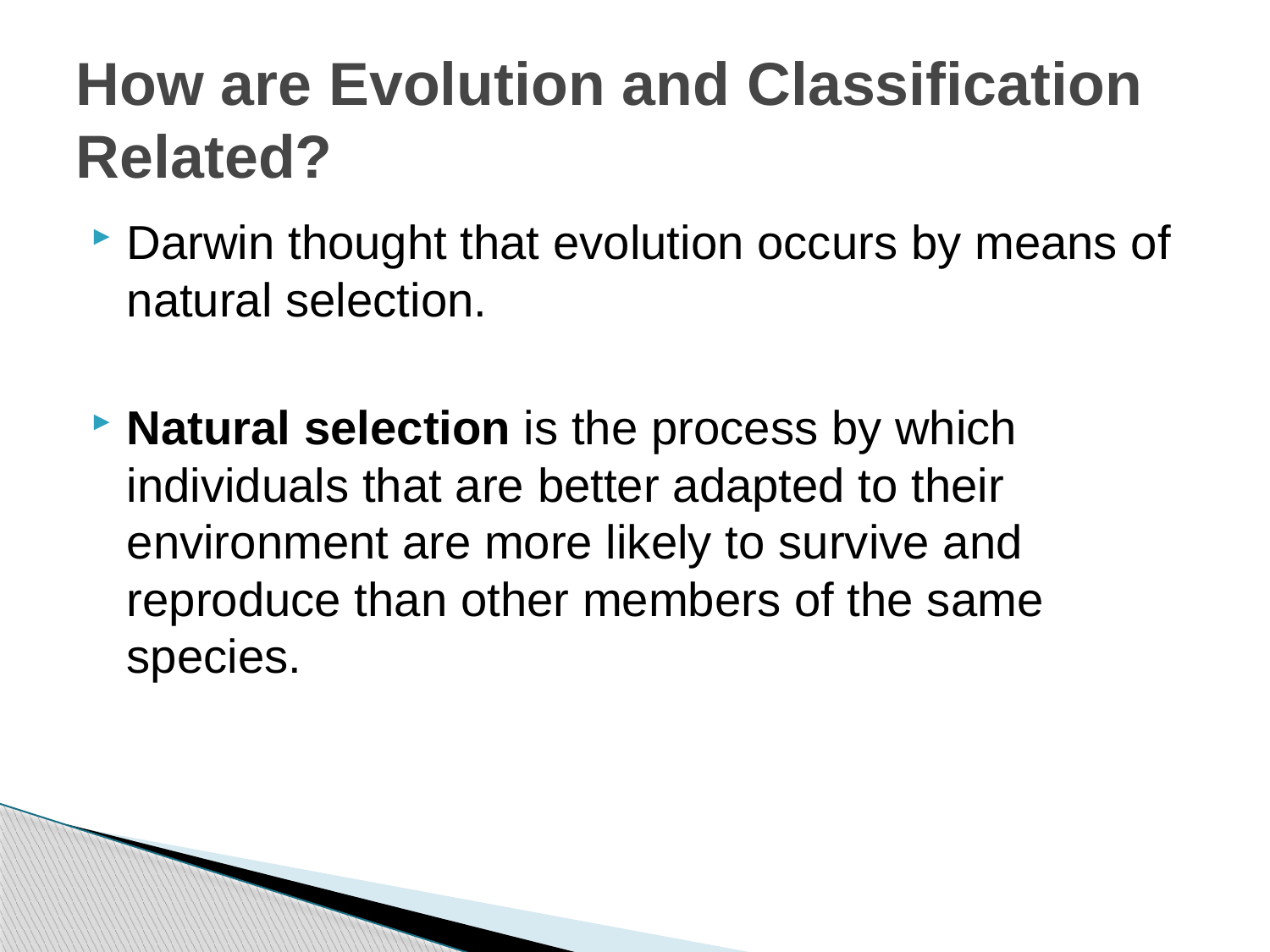

# How are Evolution and Classification Related?
Darwin thought that evolution occurs by means of natural selection.

Natural selection is the process by which individuals that are better adapted to their environment are more likely to survive and reproduce than other members of the same species.